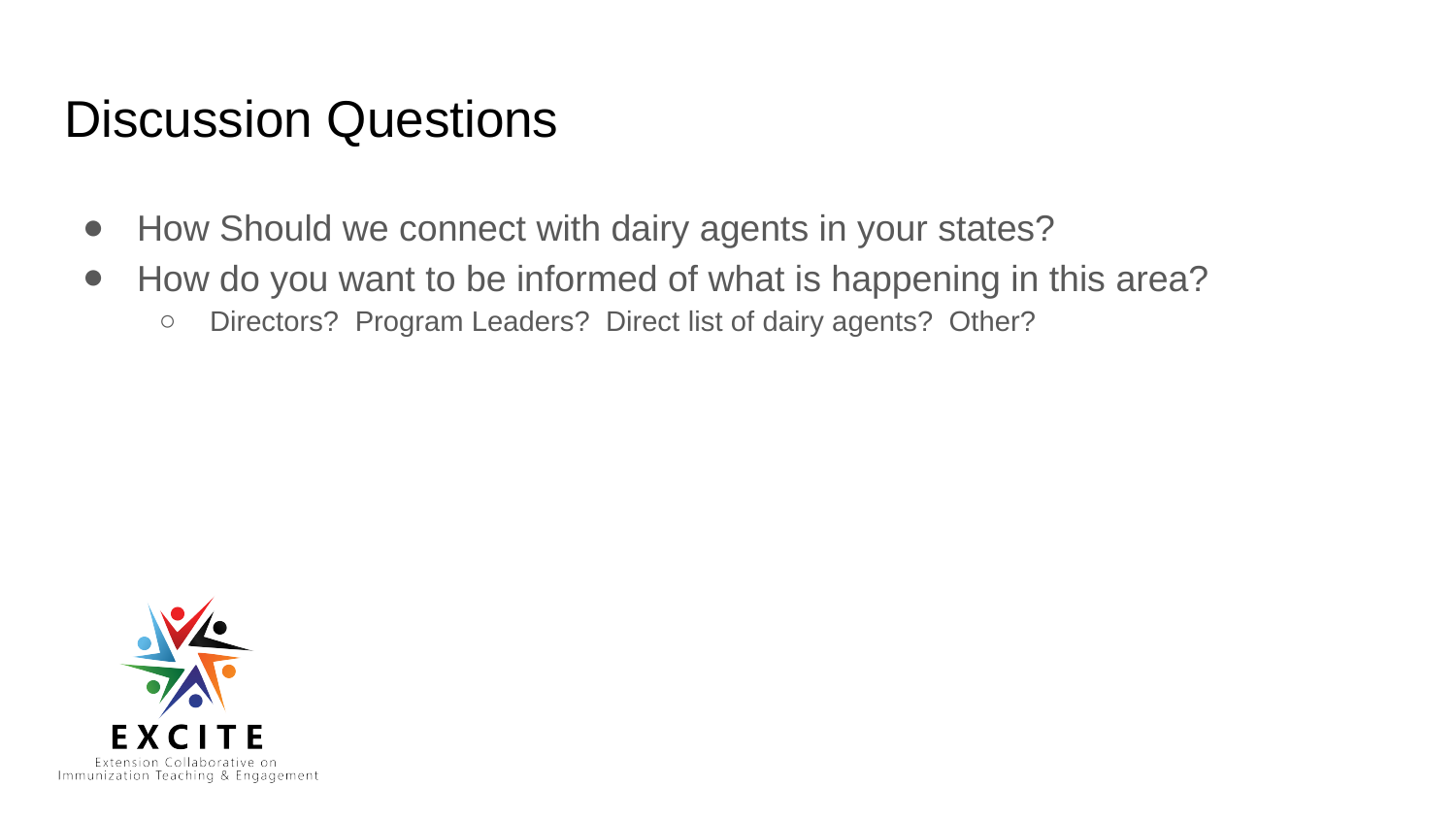

# Discussion Questions
How Should we connect with dairy agents in your states?
How do you want to be informed of what is happening in this area?
Directors?  Program Leaders?  Direct list of dairy agents?  Other?